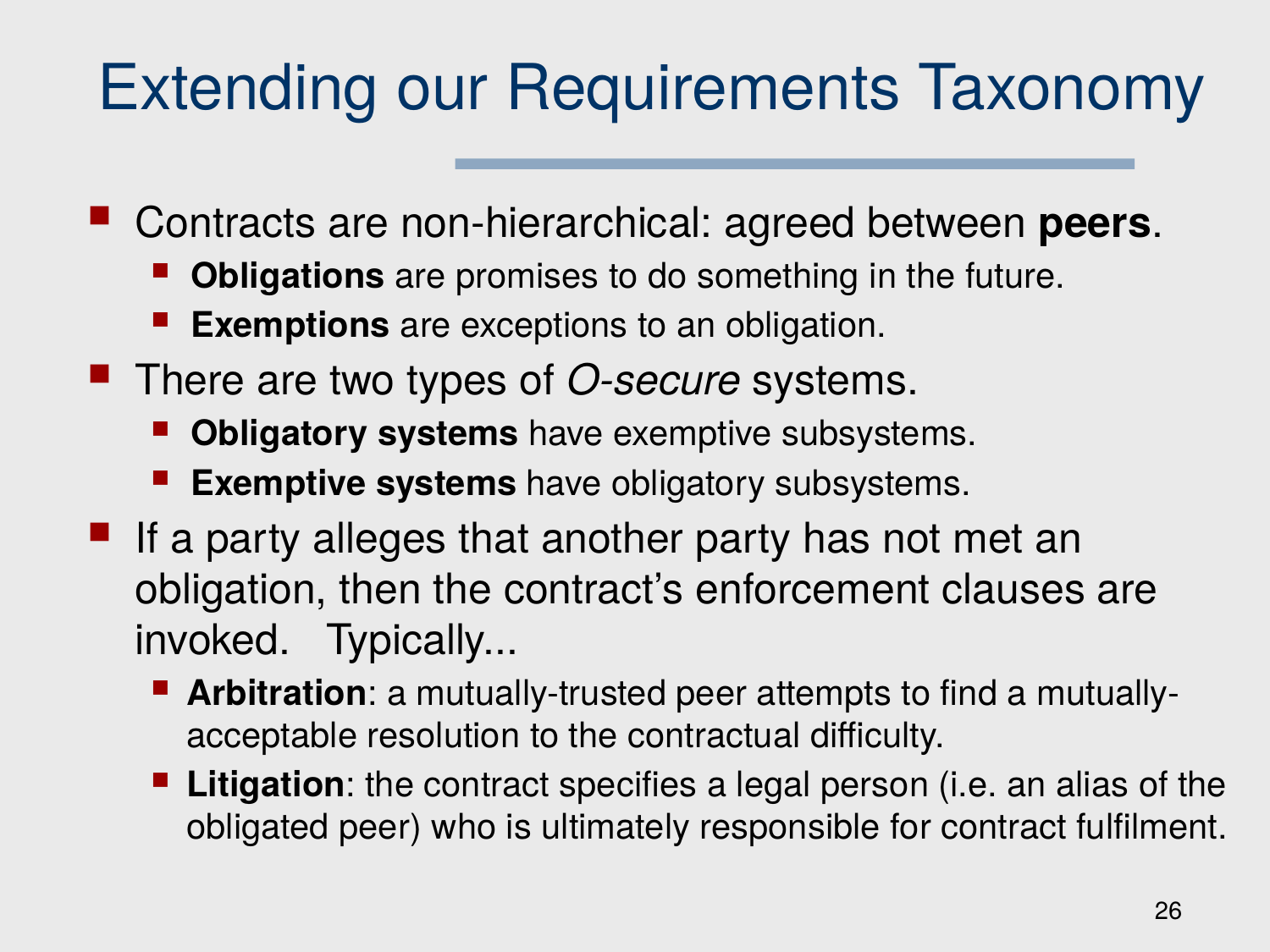

# Extending our Requirements Taxonomy
Contracts are non-hierarchical: agreed between peers.
Obligations are promises to do something in the future.
Exemptions are exceptions to an obligation.
There are two types of O-secure systems.
Obligatory systems have exemptive subsystems.
Exemptive systems have obligatory subsystems.
If a party alleges that another party has not met an obligation, then the contract’s enforcement clauses are invoked.   Typically...
Arbitration: a mutually-trusted peer attempts to find a mutually-acceptable resolution to the contractual difficulty.
Litigation: the contract specifies a legal person (i.e. an alias of the obligated peer) who is ultimately responsible for contract fulfilment.
26